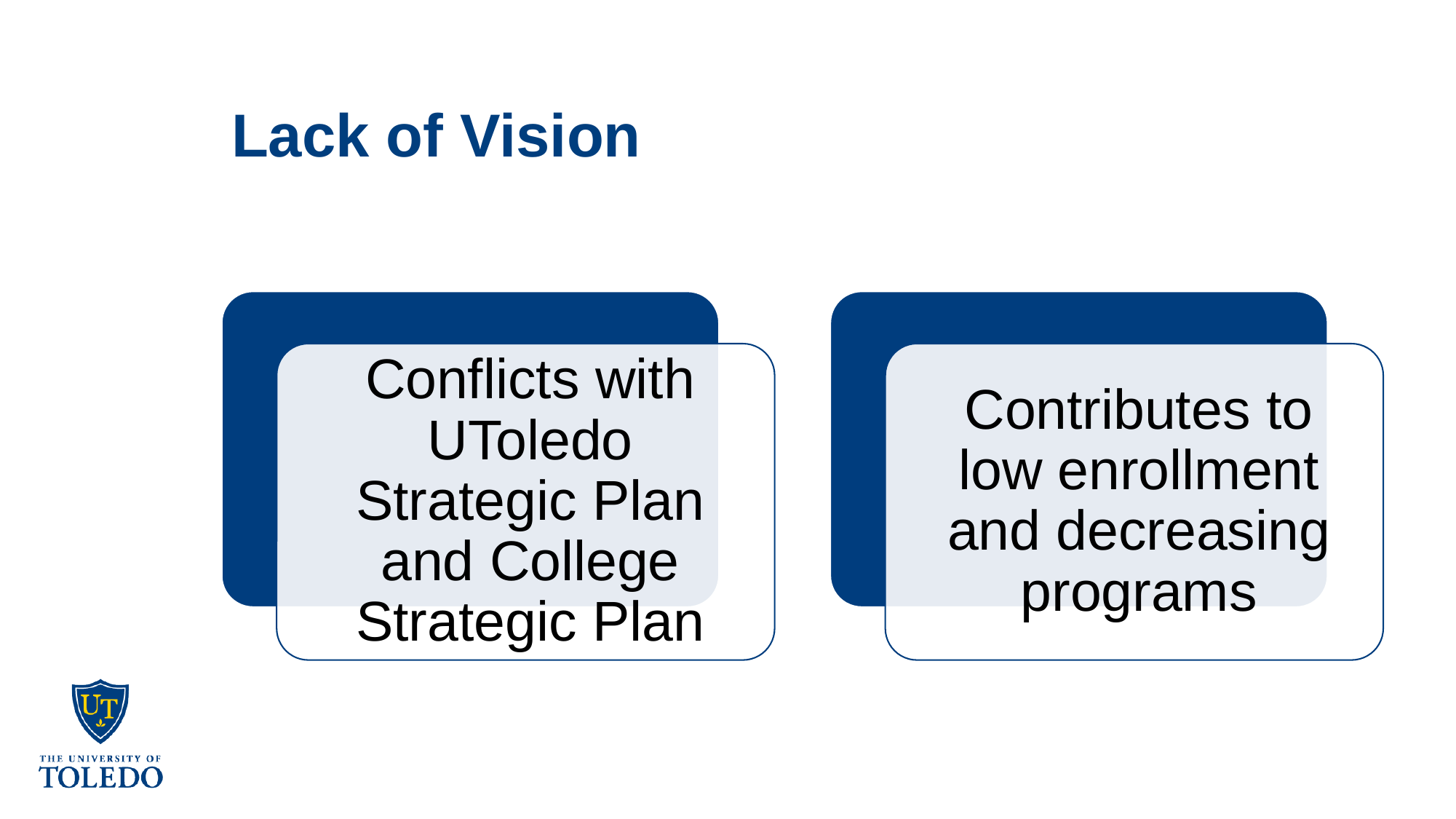

# Lack of Vision
Conflicts with UToledo Strategic Plan and College Strategic Plan
Contributes to low enrollment and decreasing programs